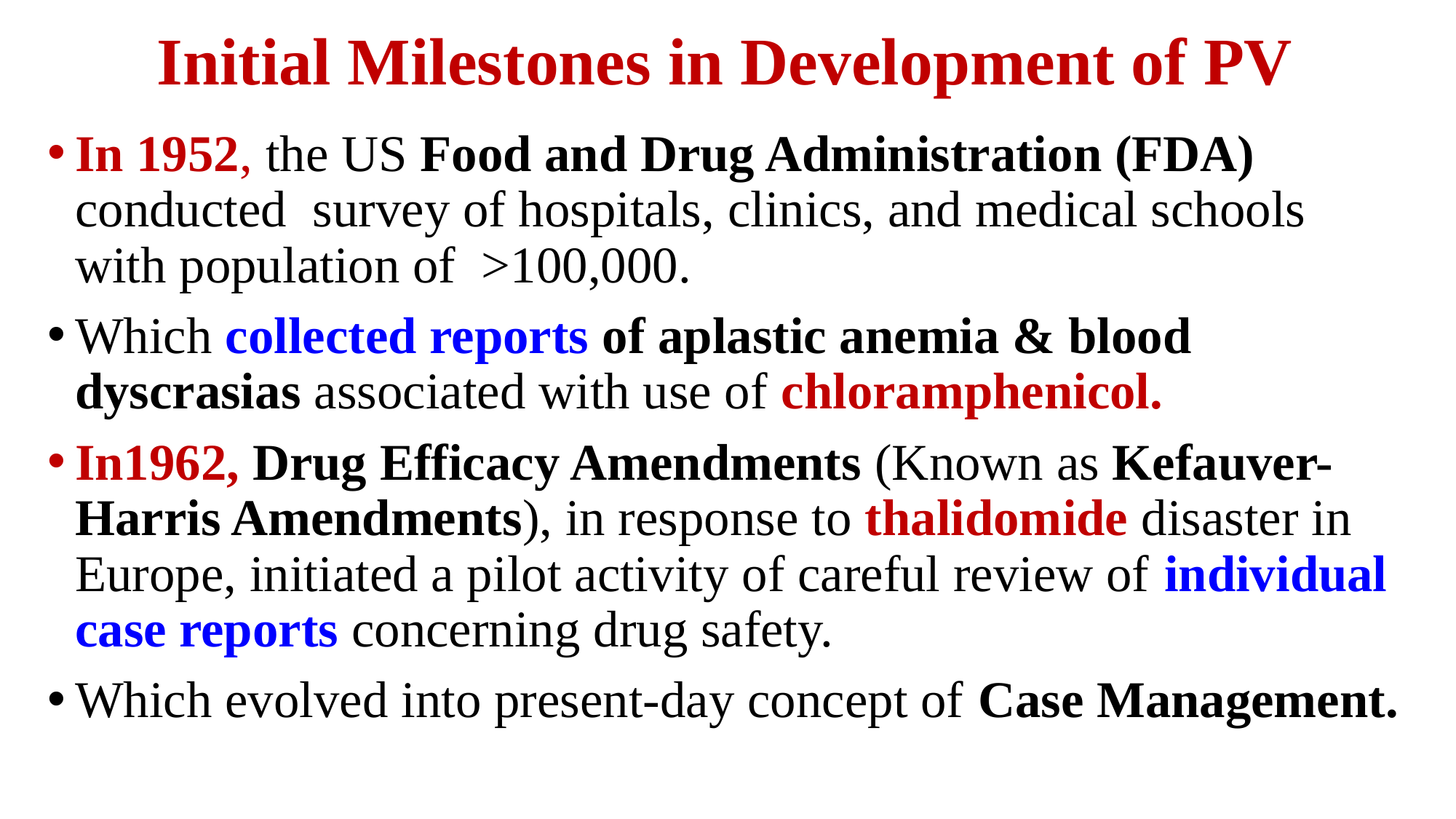

# Initial Milestones in Development of PV
In 1952, the US Food and Drug Administration (FDA) conducted  survey of hospitals, clinics, and medical schools with population of  >100,000.
Which collected reports of aplastic anemia & blood dyscrasias associated with use of chloramphenicol.
In1962, Drug Efficacy Amendments (Known as Kefauver-Harris Amendments), in response to thalidomide disaster in Europe, initiated a pilot activity of careful review of individual case reports concerning drug safety.
Which evolved into present-day concept of Case Management.